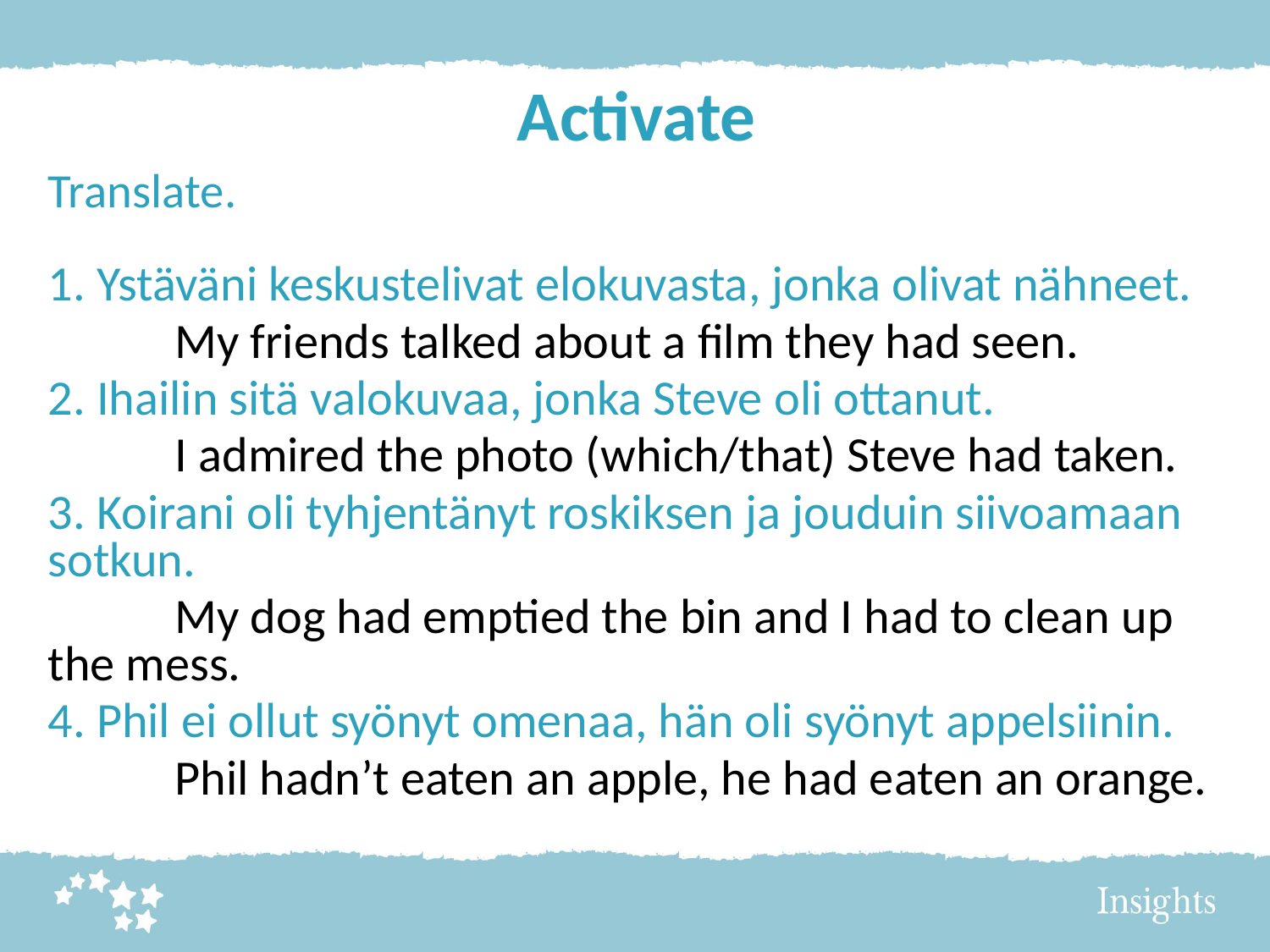

# Activate
Translate.

1. Ystäväni keskustelivat elokuvasta, jonka olivat nähneet.
	My friends talked about a film they had seen.
2. Ihailin sitä valokuvaa, jonka Steve oli ottanut.
	I admired the photo (which/that) Steve had taken.
3. Koirani oli tyhjentänyt roskiksen ja jouduin siivoamaan sotkun.
	My dog had emptied the bin and I had to clean up 	the mess.
4. Phil ei ollut syönyt omenaa, hän oli syönyt appelsiinin.
	Phil hadn’t eaten an apple, he had eaten an orange.